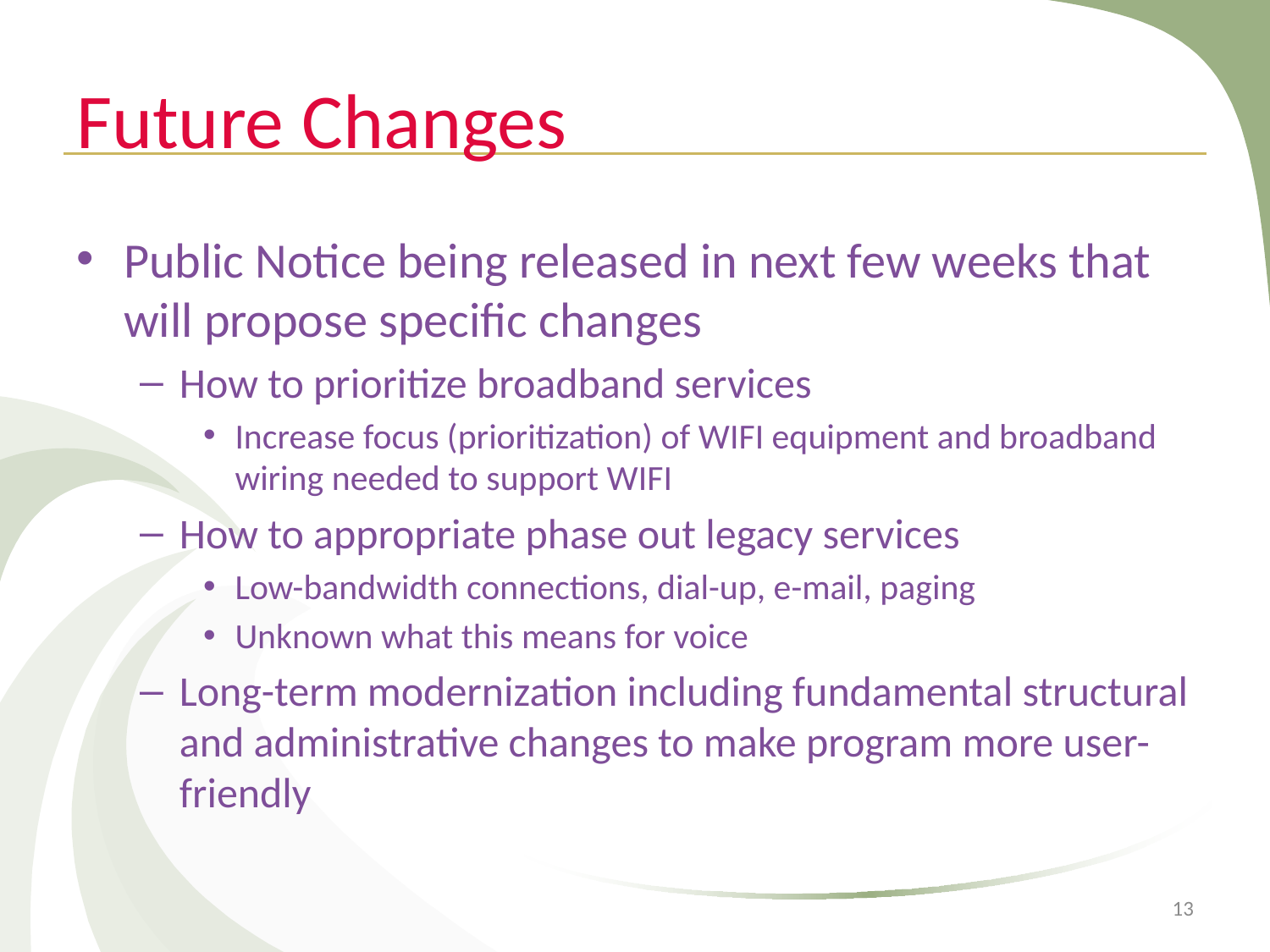

# Future Changes
Public Notice being released in next few weeks that will propose specific changes
How to prioritize broadband services
Increase focus (prioritization) of WIFI equipment and broadband wiring needed to support WIFI
How to appropriate phase out legacy services
Low-bandwidth connections, dial-up, e-mail, paging
Unknown what this means for voice
Long-term modernization including fundamental structural and administrative changes to make program more user-friendly

13